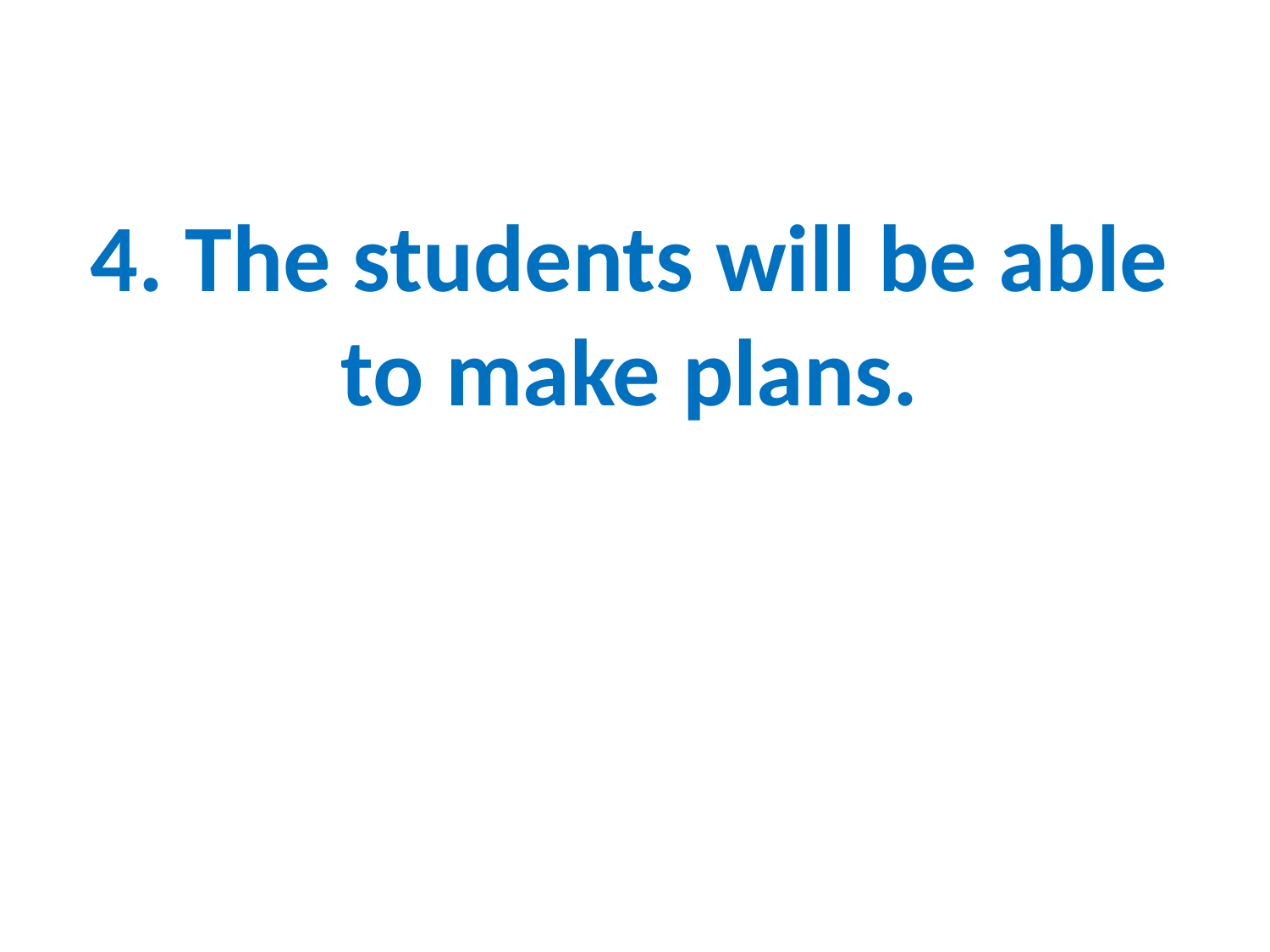

4. The students will be able to make plans.